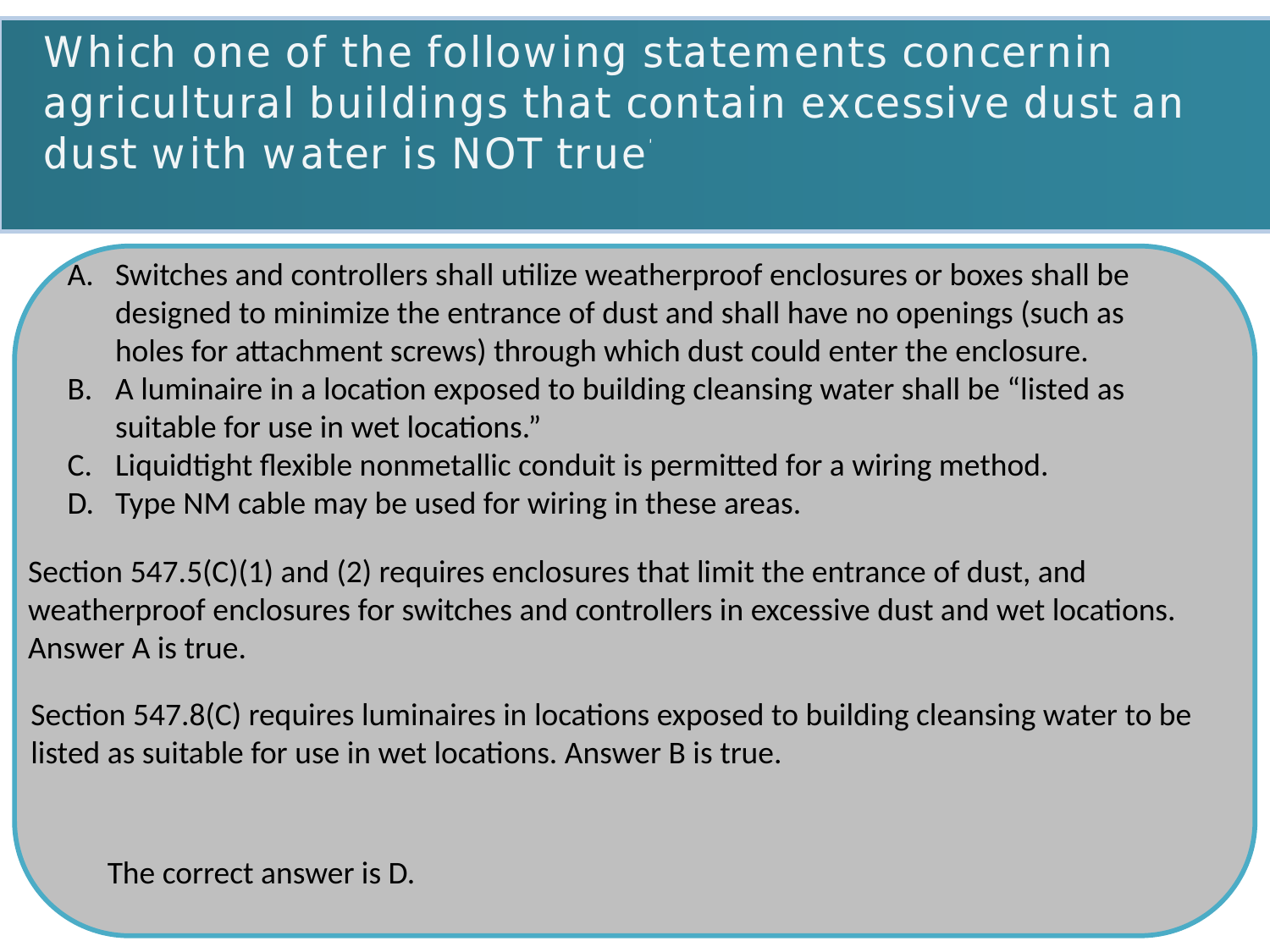

Which one of the following statements concerning
agricultural buildings that contain excessive dust and
dust with water is NOT true?

Switches and controllers shall utilize weatherproof enclosures or boxes shall be           designed to minimize the entrance of dust and shall have no openings (such as        holes for attachment screws) through which dust could enter the enclosure.
A luminaire in a location exposed to building cleansing water shall be “listed as         suitable for use in wet locations.”
Liquidtight flexible nonmetallic conduit is permitted for a wiring method.
Type NM cable may be used for wiring in these areas.
Section 547.5(C)(1) and (2) requires enclosures that limit the entrance of dust, and
weatherproof enclosures for switches and controllers in excessive dust and wet locations.
Answer A is true.
Section 547.8(C) requires luminaires in locations exposed to building cleansing water to be
listed as suitable for use in wet locations. Answer B is true.
The correct answer is D.